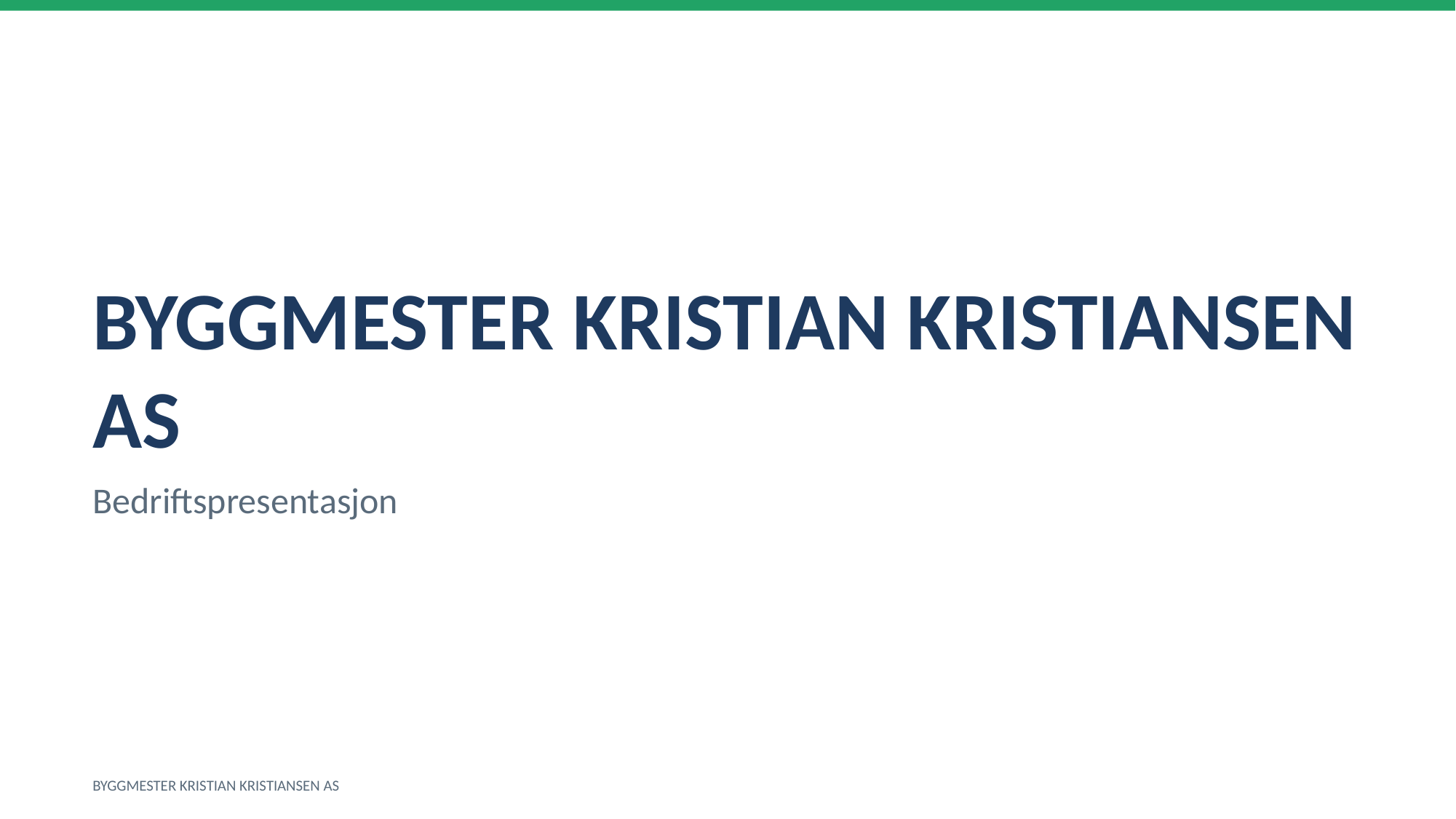

BYGGMESTER KRISTIAN KRISTIANSEN AS
Bedriftspresentasjon
BYGGMESTER KRISTIAN KRISTIANSEN AS